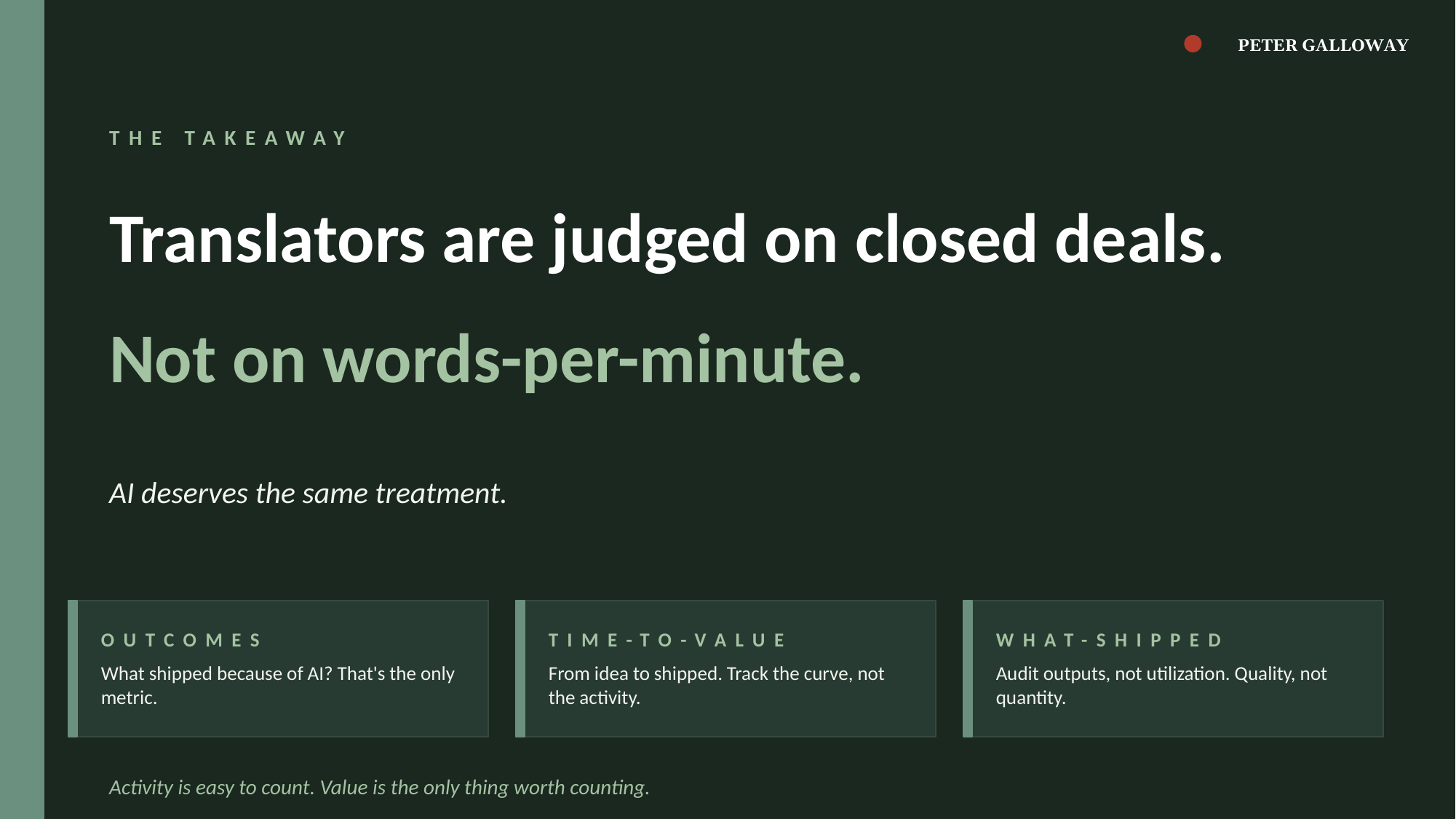

PETER GALLOWAY

THE TAKEAWAY
Translators are judged on closed deals.
Not on words-per-minute.
AI deserves the same treatment.

OUTCOMES
TIME-TO-VALUE
WHAT-SHIPPED
What shipped because of AI? That's the only metric.
From idea to shipped. Track the curve, not the activity.
Audit outputs, not utilization. Quality, not quantity.
Activity is easy to count. Value is the only thing worth counting.